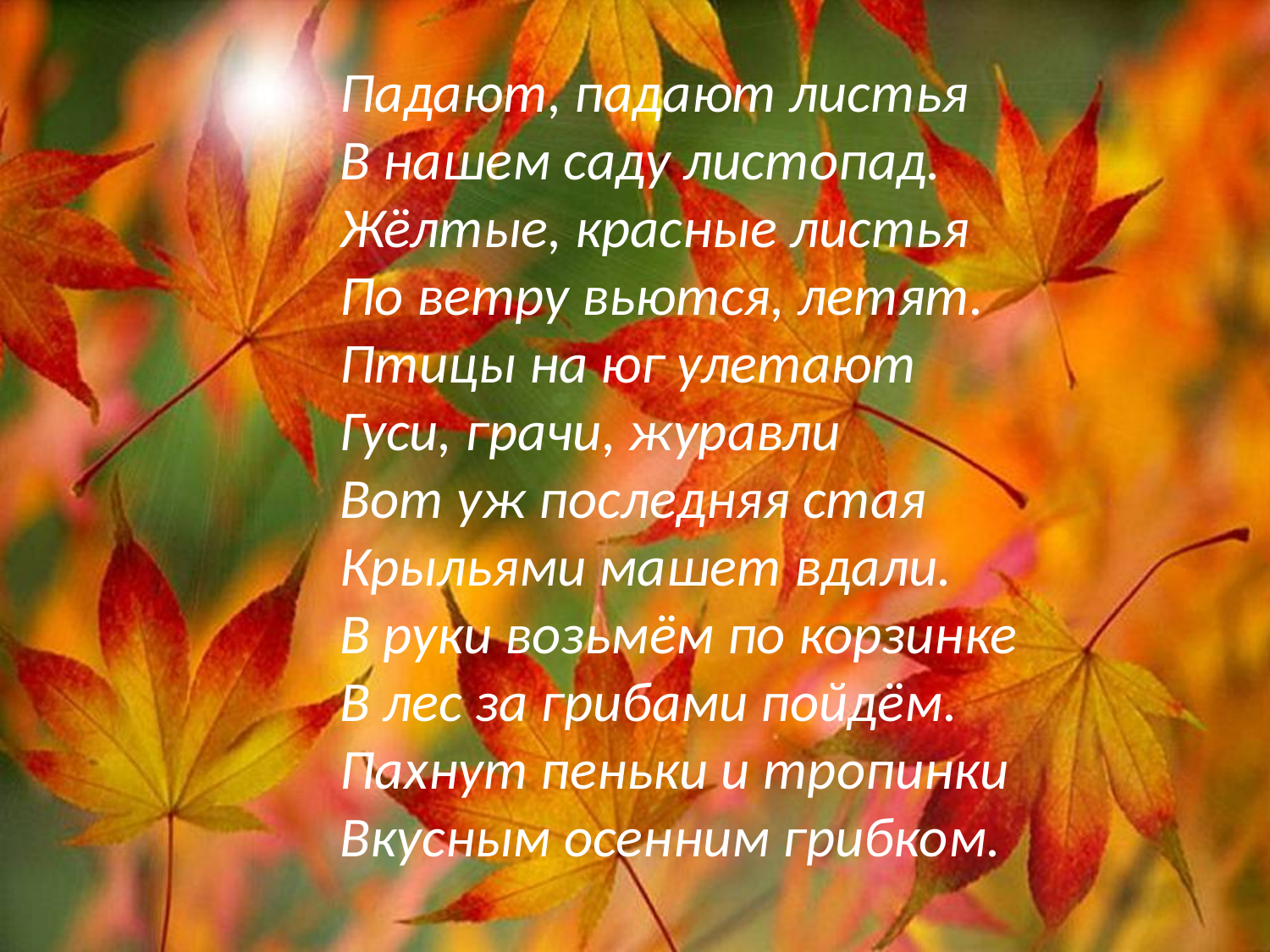

Падают, падают листья
В нашем саду листопад.
Жёлтые, красные листья
По ветру вьются, летят.
Птицы на юг улетают
Гуси, грачи, журавли
Вот уж последняя стая
Крыльями машет вдали.
В руки возьмём по корзинке
В лес за грибами пойдём.
Пахнут пеньки и тропинки
Вкусным осенним грибком.